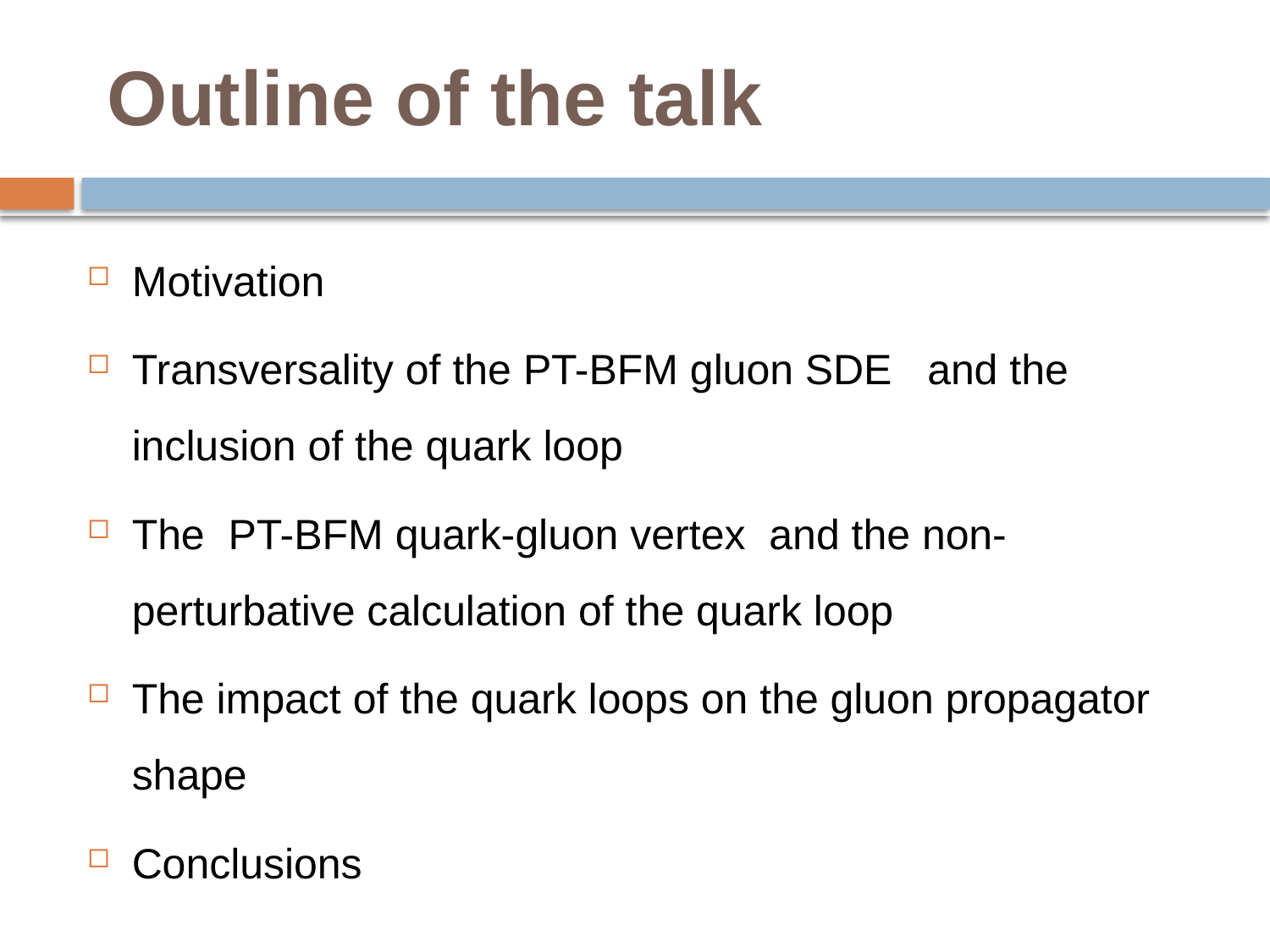

# Outline of the talk
Motivation
Transversality of the PT-BFM gluon SDE   and the inclusion of the quark loop
The  PT-BFM quark-gluon vertex  and the non-perturbative calculation of the quark loop
The impact of the quark loops on the gluon propagator shape
Conclusions